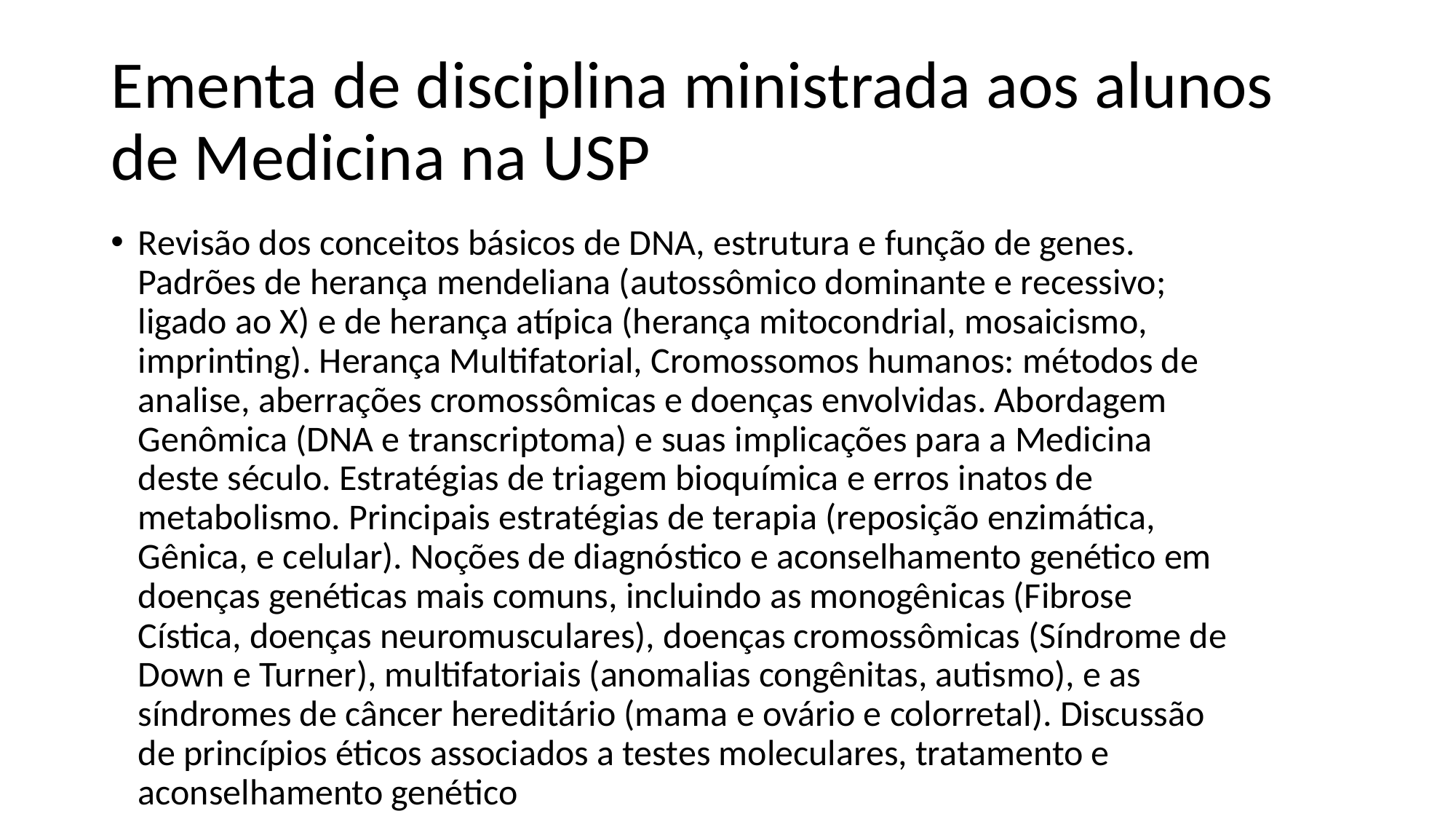

# Ementa de disciplina ministrada aos alunos de Medicina na USP
Revisão dos conceitos básicos de DNA, estrutura e função de genes. Padrões de herança mendeliana (autossômico dominante e recessivo; ligado ao X) e de herança atípica (herança mitocondrial, mosaicismo, imprinting). Herança Multifatorial, Cromossomos humanos: métodos de analise, aberrações cromossômicas e doenças envolvidas. Abordagem Genômica (DNA e transcriptoma) e suas implicações para a Medicina deste século. Estratégias de triagem bioquímica e erros inatos de metabolismo. Principais estratégias de terapia (reposição enzimática, Gênica, e celular). Noções de diagnóstico e aconselhamento genético em doenças genéticas mais comuns, incluindo as monogênicas (Fibrose Cística, doenças neuromusculares), doenças cromossômicas (Síndrome de Down e Turner), multifatoriais (anomalias congênitas, autismo), e as síndromes de câncer hereditário (mama e ovário e colorretal). Discussão de princípios éticos associados a testes moleculares, tratamento e aconselhamento genético